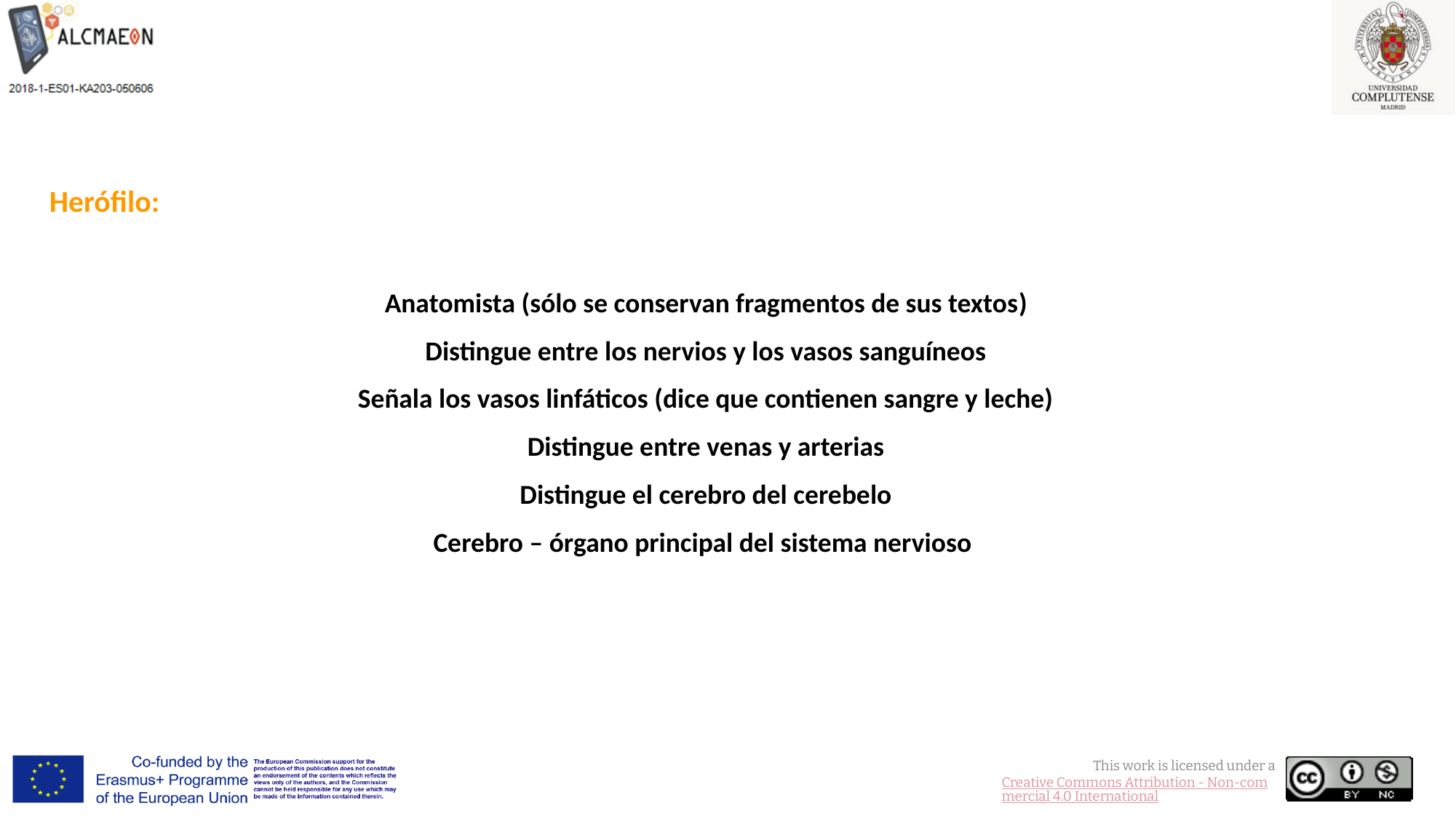

Herófilo:

Anatomista (sólo se conservan fragmentos de sus textos)
Distingue entre los nervios y los vasos sanguíneos
Señala los vasos linfáticos (dice que contienen sangre y leche)
Distingue entre venas y arterias
Distingue el cerebro del cerebelo
Cerebro – órgano principal del sistema nervioso